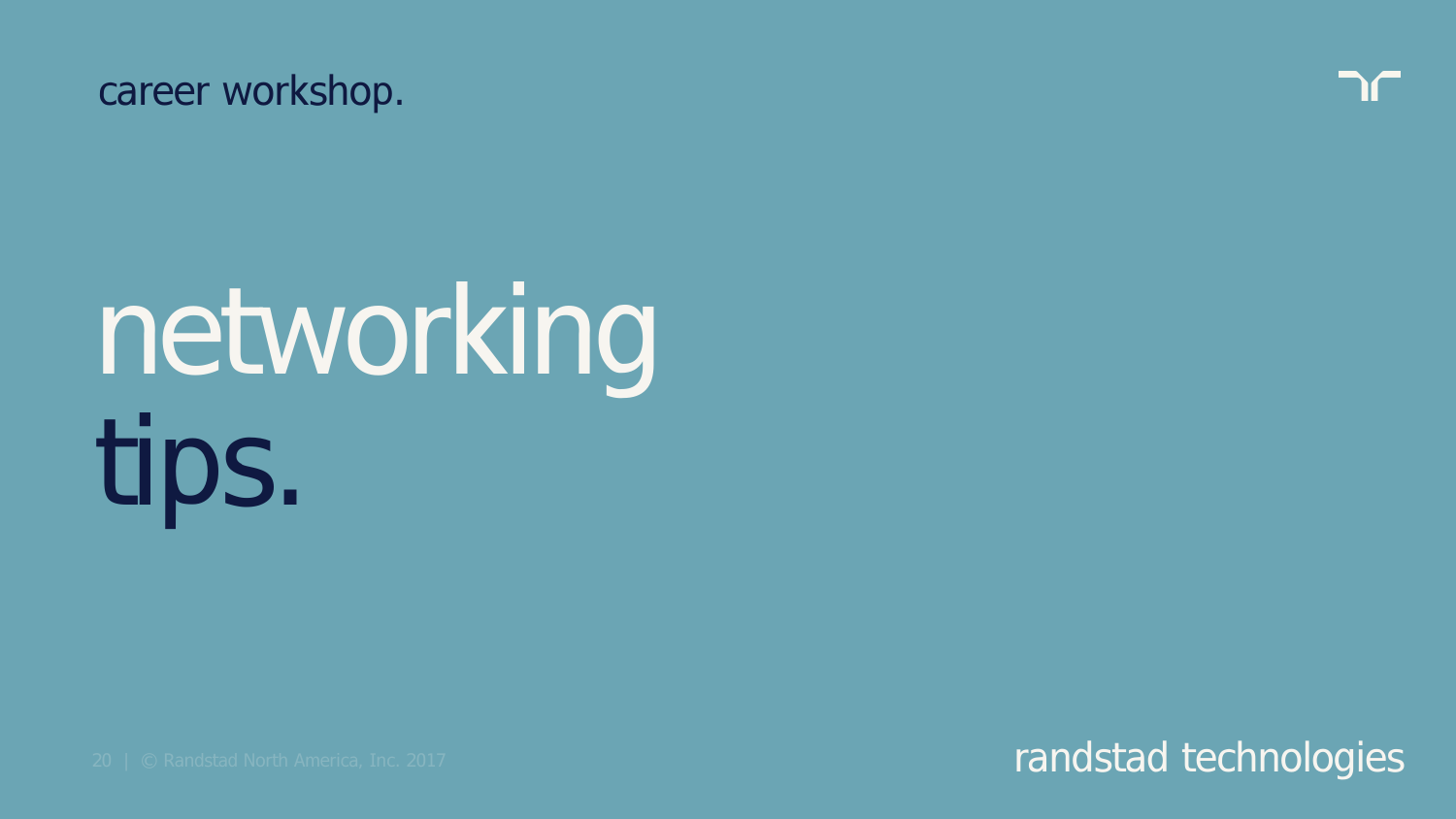

career workshop.
# networking tips.
20  |  © Randstad North America, Inc. 2017